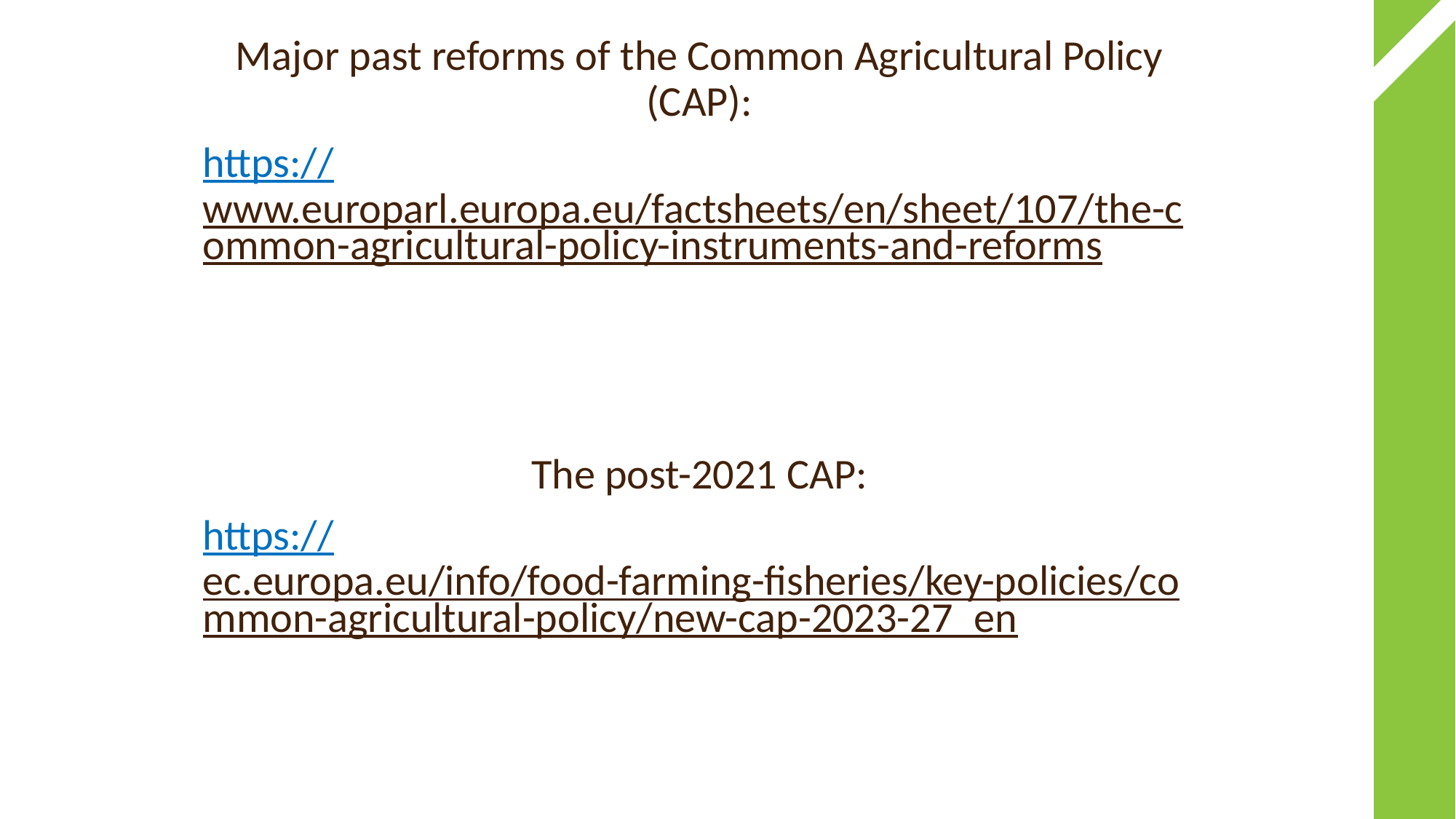

Major past reforms of the Common Agricultural Policy (CAP):
https://www.europarl.europa.eu/factsheets/en/sheet/107/the-common-agricultural-policy-instruments-and-reforms

The post-2021 CAP:
https://ec.europa.eu/info/food-farming-fisheries/key-policies/common-agricultural-policy/new-cap-2023-27_en